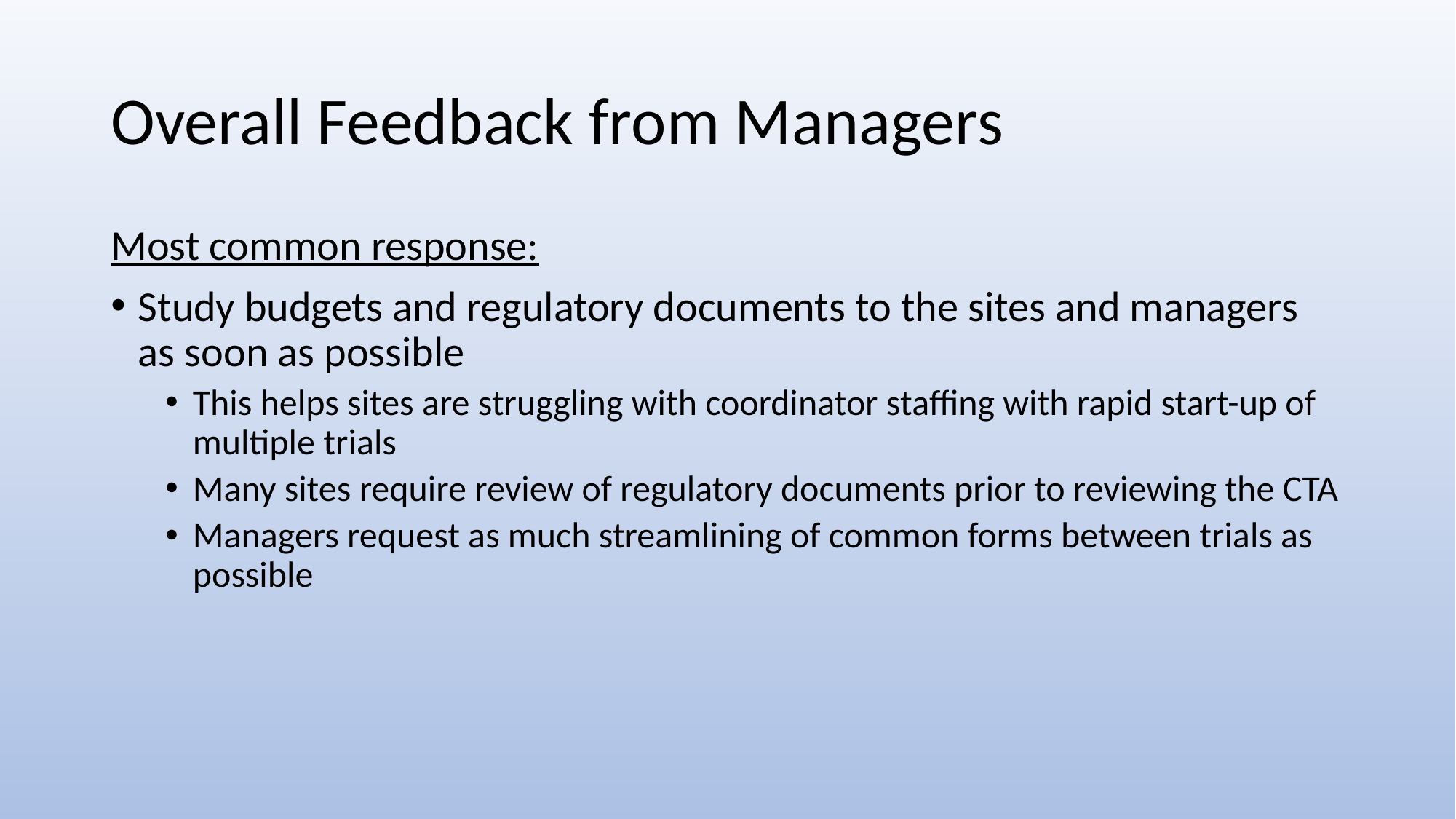

# Overall Feedback from Managers
Most common response:
Study budgets and regulatory documents to the sites and managers as soon as possible
This helps sites are struggling with coordinator staffing with rapid start-up of multiple trials
Many sites require review of regulatory documents prior to reviewing the CTA
Managers request as much streamlining of common forms between trials as possible